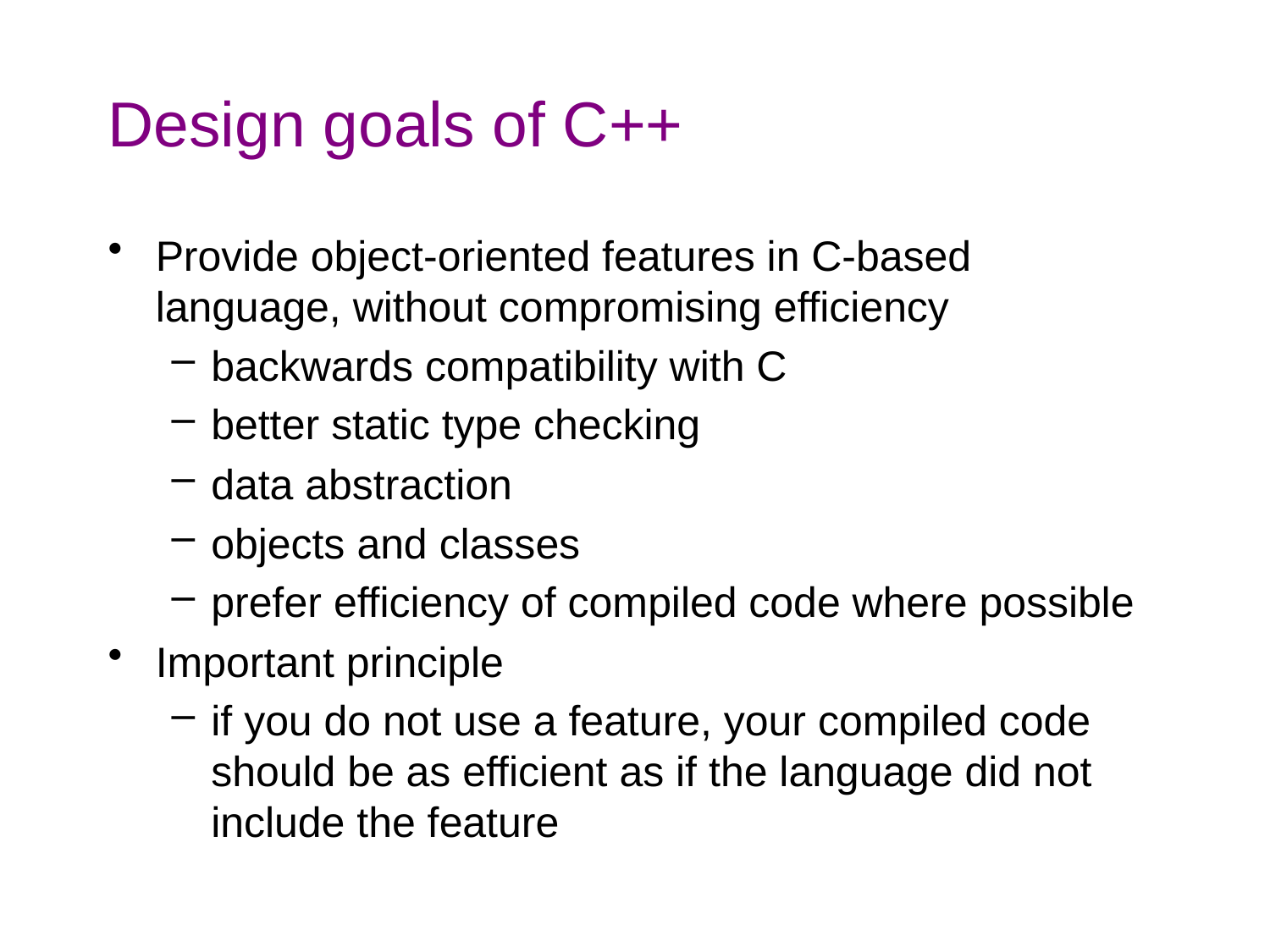

# Design goals of C++
Provide object-oriented features in C-based language, without compromising efficiency
backwards compatibility with C
better static type checking
data abstraction
objects and classes
prefer efficiency of compiled code where possible
Important principle
if you do not use a feature, your compiled code should be as efficient as if the language did not include the feature